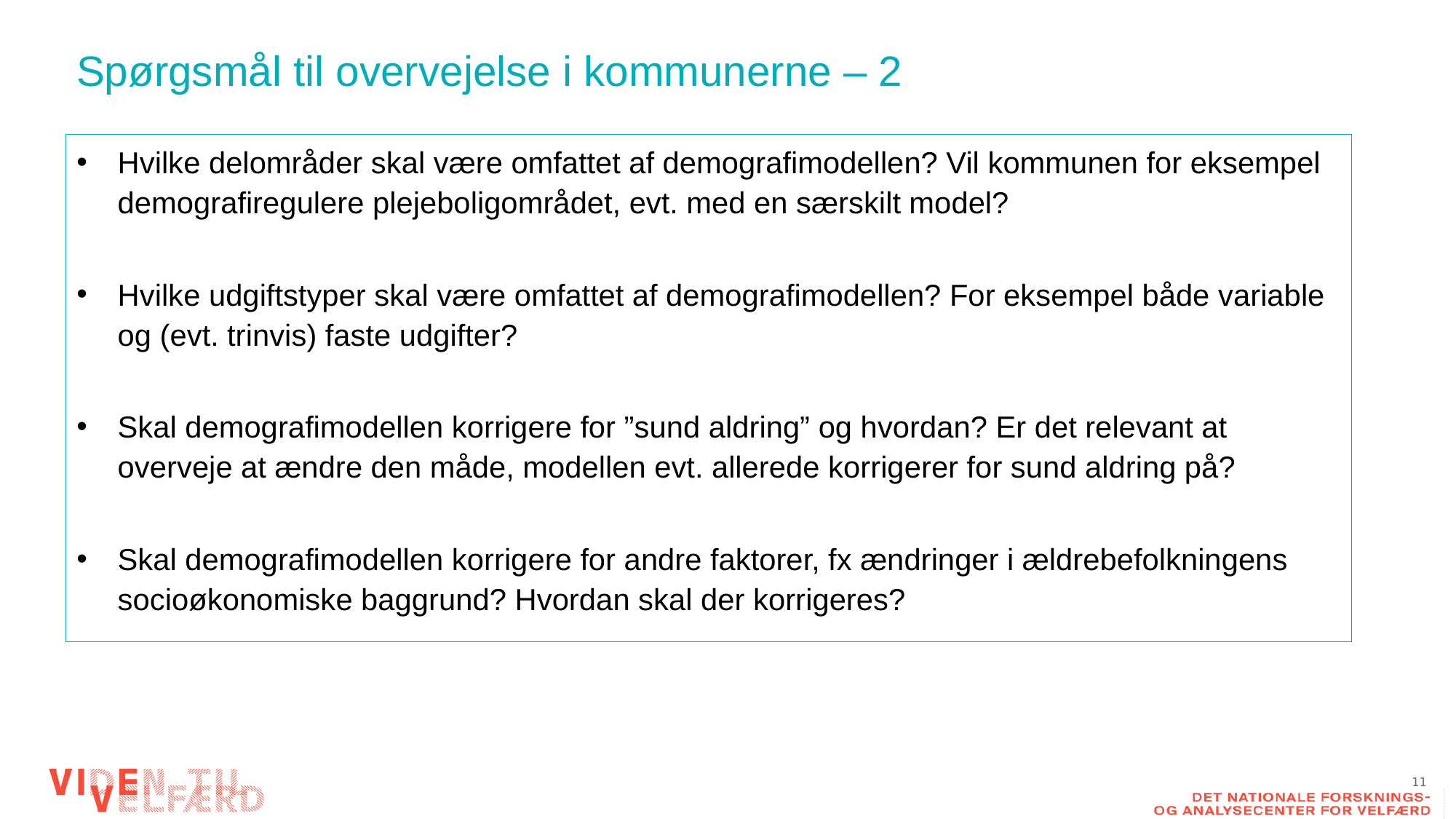

# Spørgsmål til overvejelse i kommunerne – 2
Hvilke delområder skal være omfattet af demografimodellen? Vil kommunen for eksempel demografiregulere plejeboligområdet, evt. med en særskilt model?

Hvilke udgiftstyper skal være omfattet af demografimodellen? For eksempel både variable og (evt. trinvis) faste udgifter?

Skal demografimodellen korrigere for ”sund aldring” og hvordan? Er det relevant at overveje at ændre den måde, modellen evt. allerede korrigerer for sund aldring på?

Skal demografimodellen korrigere for andre faktorer, fx ændringer i ældrebefolkningens socioøkonomiske baggrund? Hvordan skal der korrigeres?

11